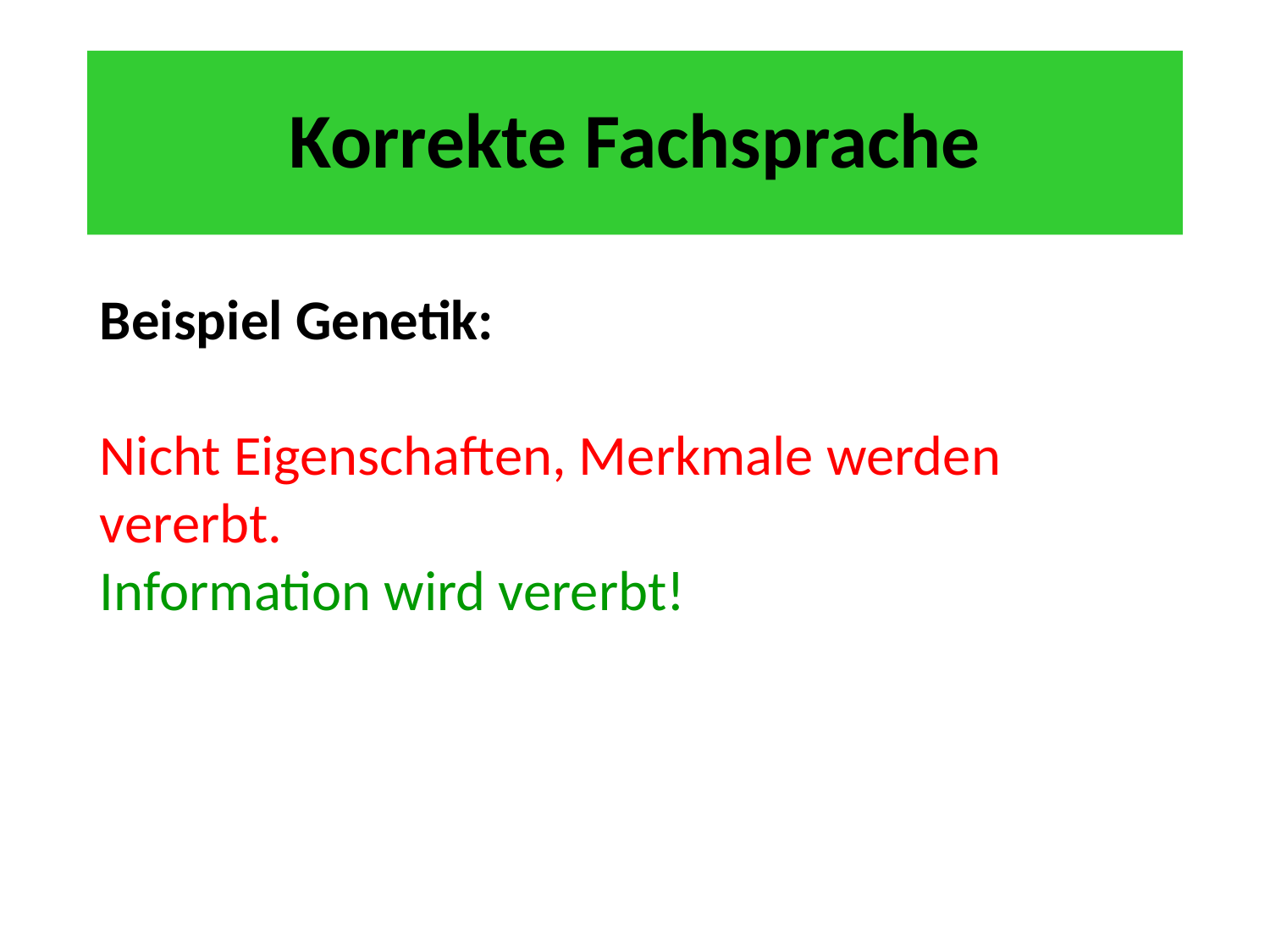

# Korrekte Fachsprache

Beispiel Genetik:

Nicht Eigenschaften, Merkmale werden vererbt.
Information wird vererbt!